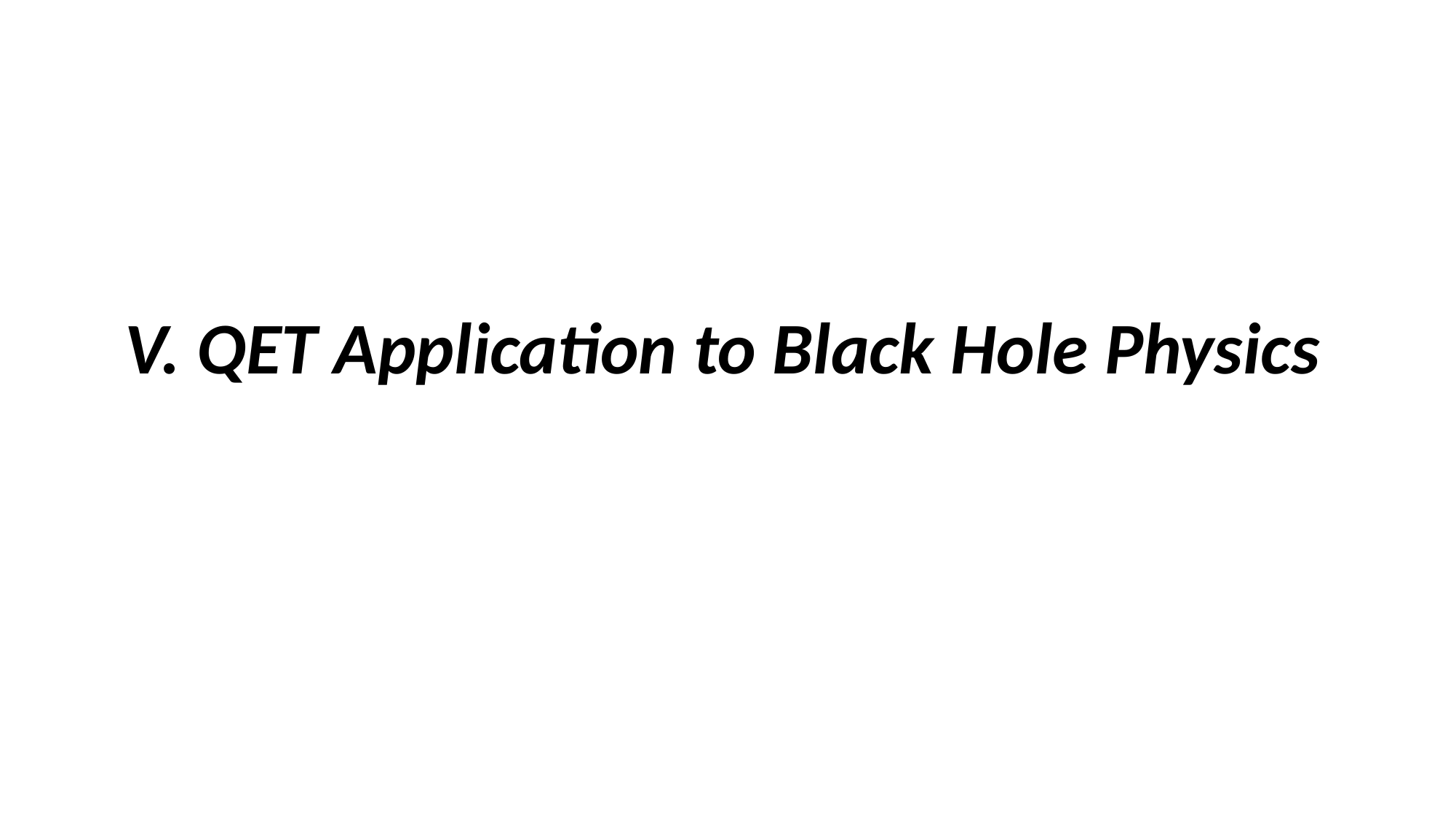

V. QET Application to Black Hole Physics